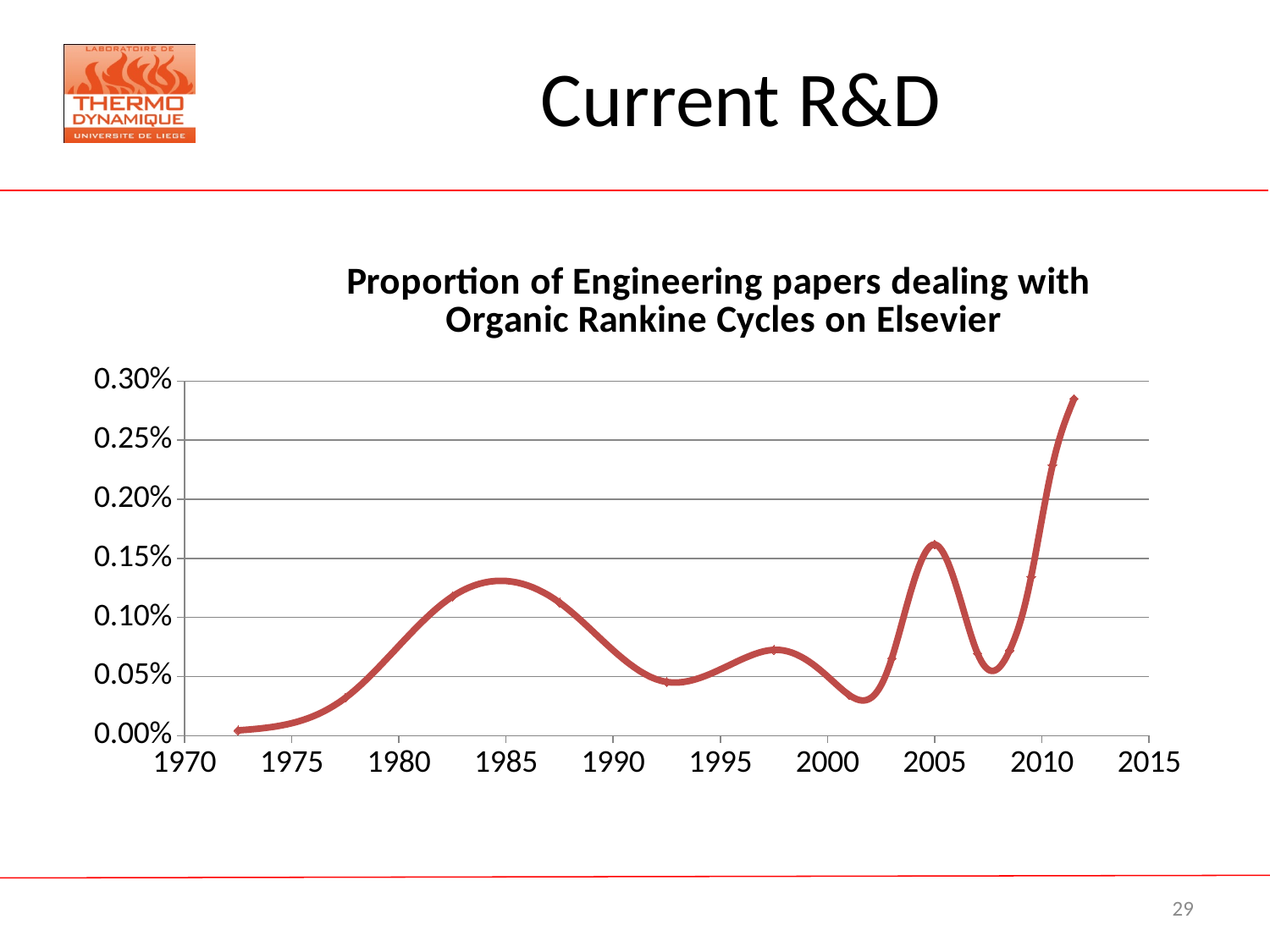

# Current R&D

### Chart: Proportion of Engineering papers dealing with
Organic Rankine Cycles on Elsevier

| Category | % |
|---|---|
29